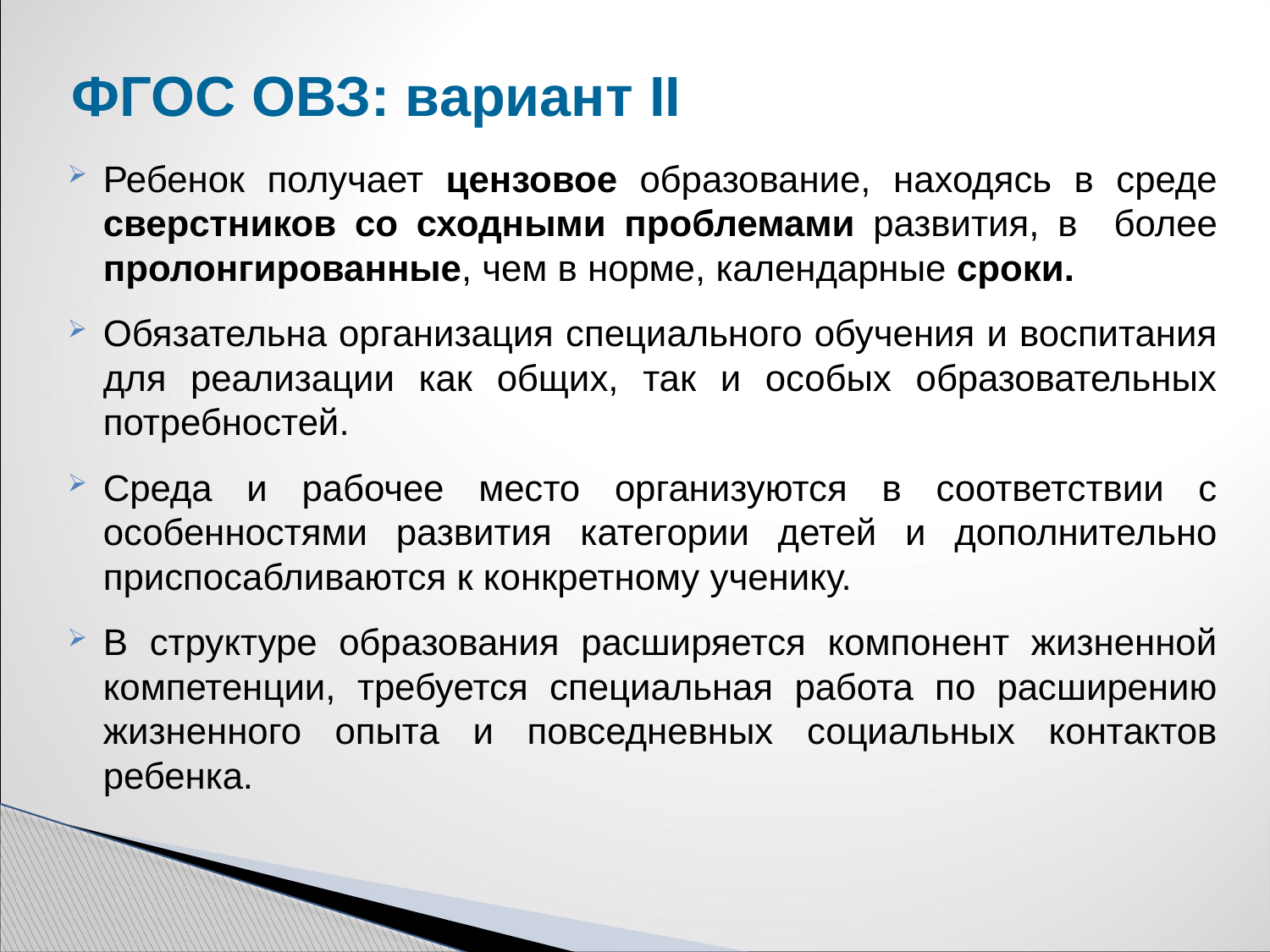

# ФГОС ОВЗ: вариант II
Ребенок получает цензовое образование, находясь в среде сверстников со сходными проблемами развития, в  более пролонгированные, чем в норме, календарные сроки.
Обязательна организация специального обучения и воспитания для реализации как общих, так и особых образовательных потребностей.
Среда и рабочее место организуются в соответствии с особенностями развития категории детей и дополнительно приспосабливаются к конкретному ученику.
В структуре образования расширяется компонент жизненной компетенции, требуется специальная работа по расширению жизненного опыта и повседневных социальных контактов ребенка.